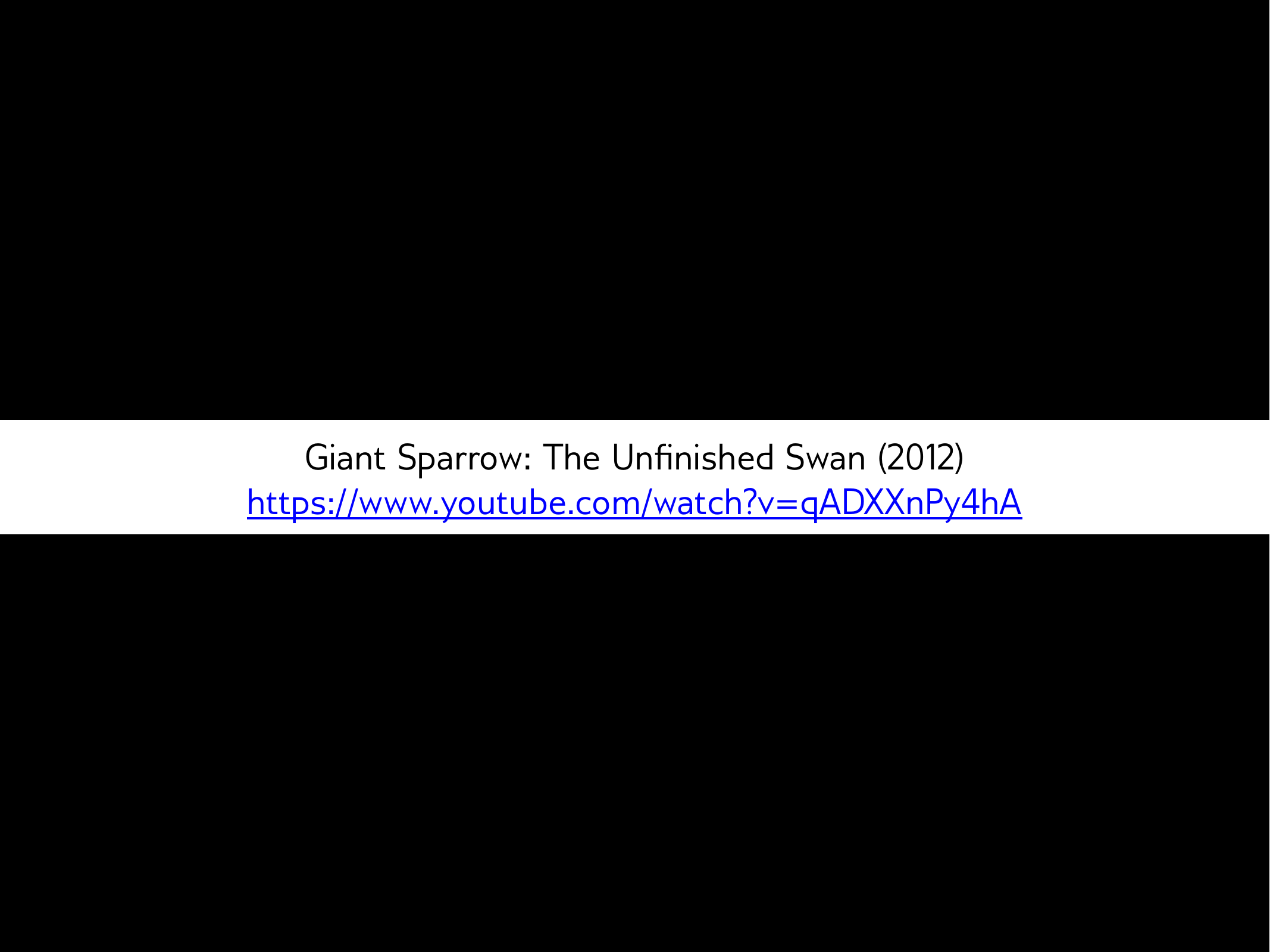

Giant Sparrow: The Unfinished Swan (2012)
https://www.youtube.com/watch?v=qADXXnPy4hA